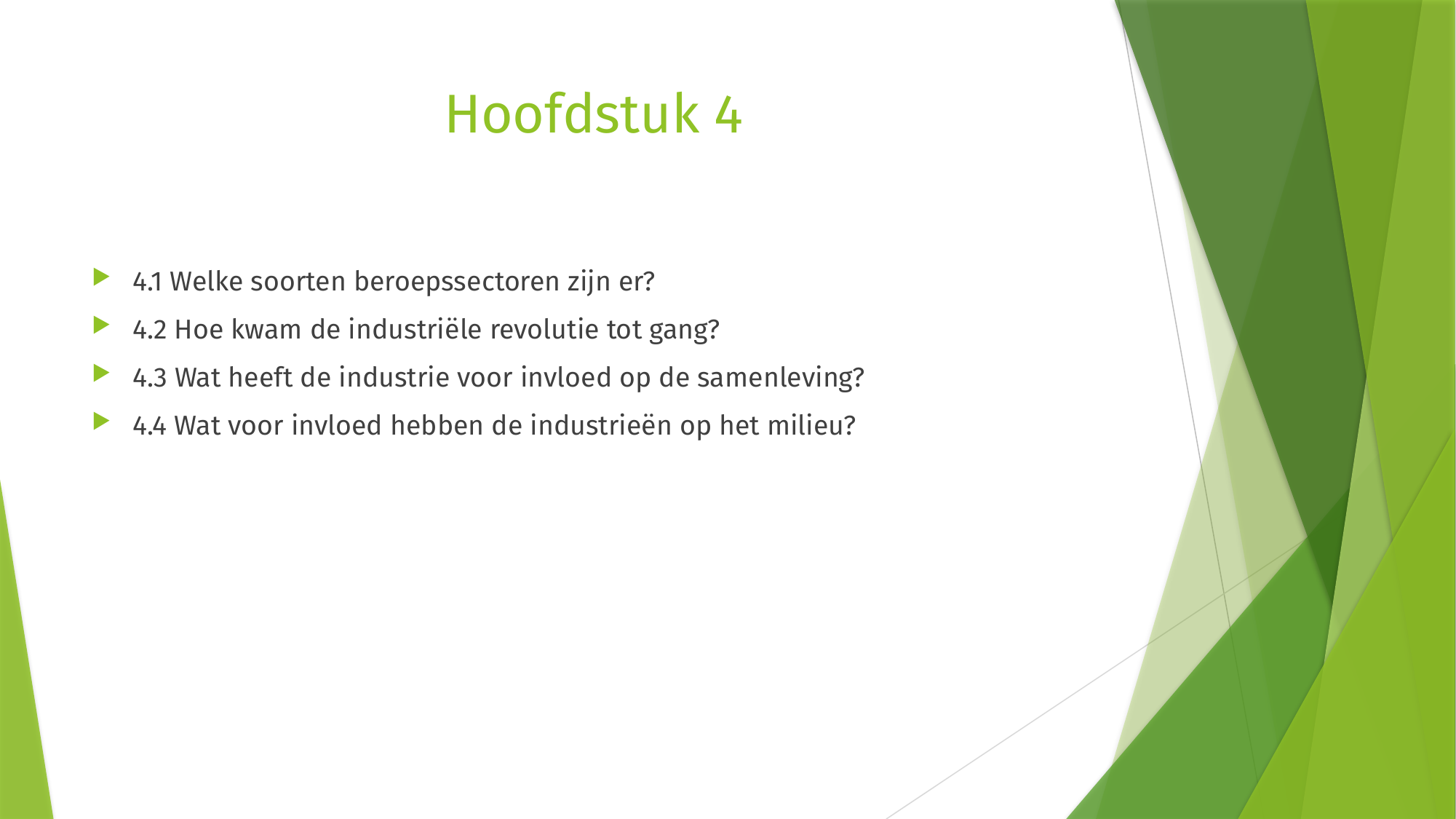

# Hoofdstuk 4
4.1 Welke soorten beroepssectoren zijn er?
4.2 Hoe kwam de industriële revolutie tot gang?
4.3 Wat heeft de industrie voor invloed op de samenleving?
4.4 Wat voor invloed hebben de industrieën op het milieu?